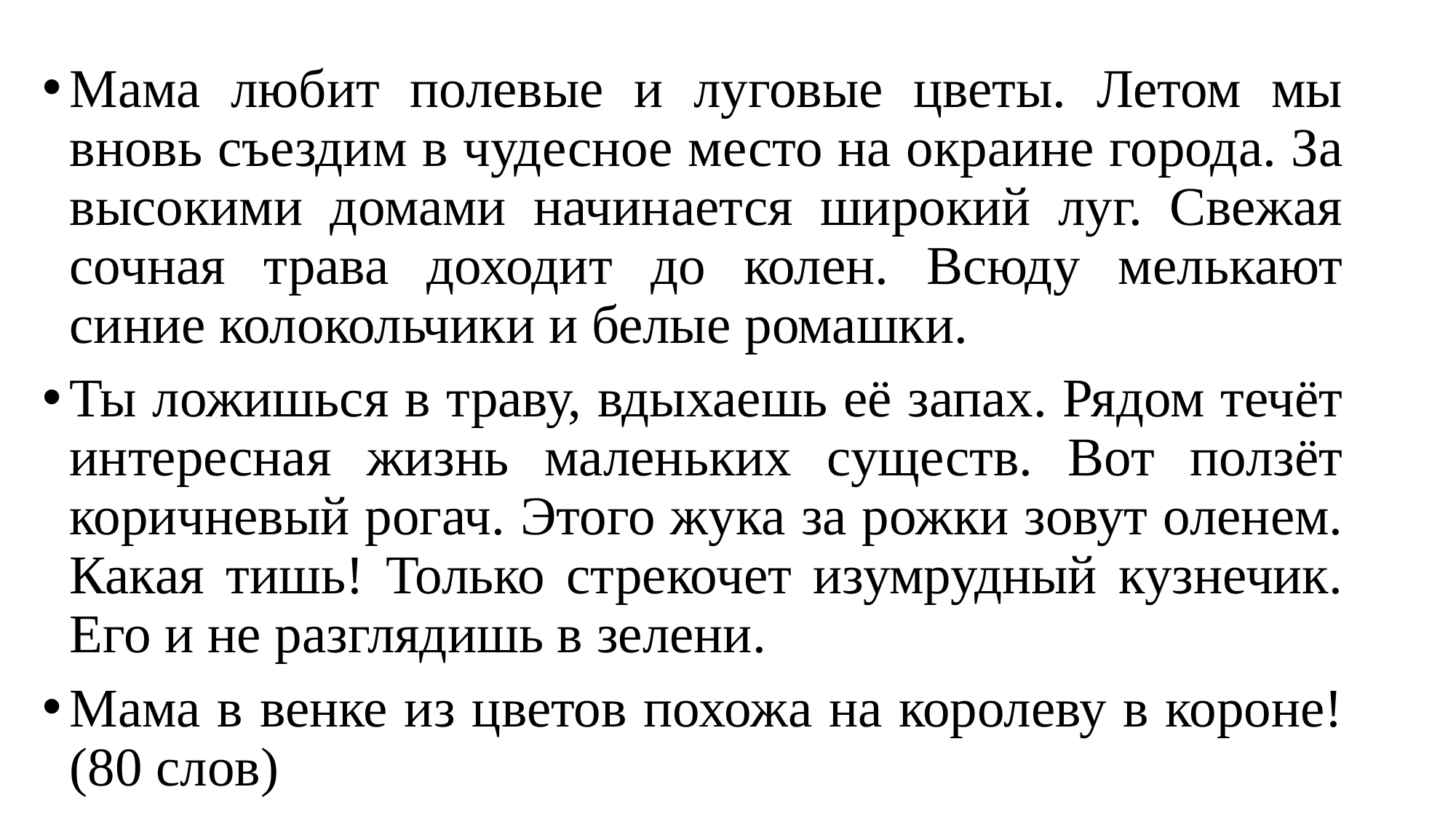

#
Мама любит полевые и луговые цветы. Летом мы вновь съездим в чудесное место на окраине города. За высокими домами начинается широкий луг. Свежая сочная трава доходит до колен. Всюду мелькают синие колокольчики и белые ромашки.
Ты ложишься в траву, вдыхаешь её запах. Рядом течёт интересная жизнь маленьких существ. Вот ползёт коричневый рогач. Этого жука за рожки зовут оленем. Какая тишь! Только стрекочет изумрудный кузнечик. Его и не разглядишь в зелени.
Мама в венке из цветов похожа на королеву в короне! (80 слов)